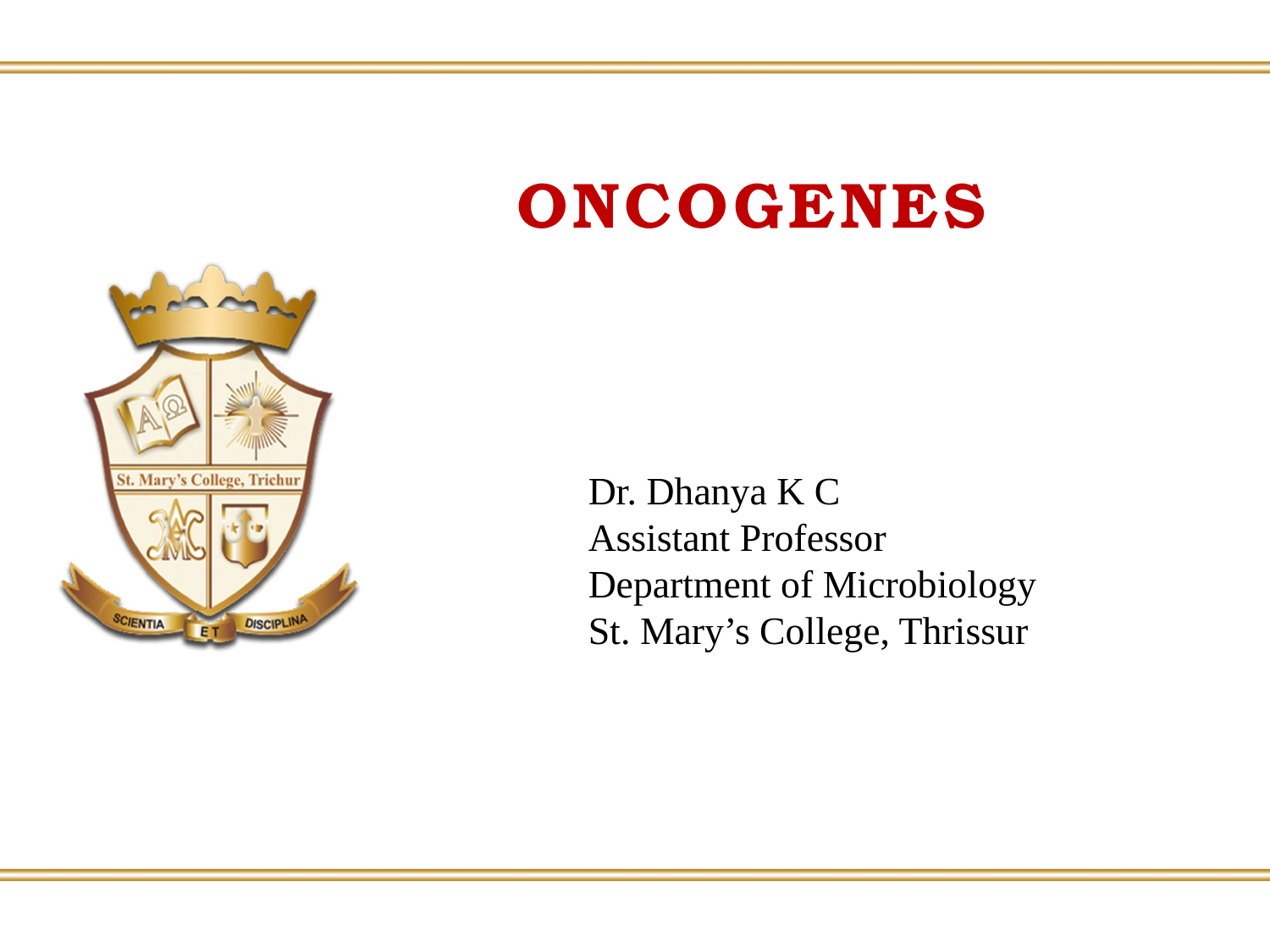

ONCOGENES
Dr. Dhanya K C
Assistant Professor
Department of Microbiology
St. Mary’s College, Thrissur